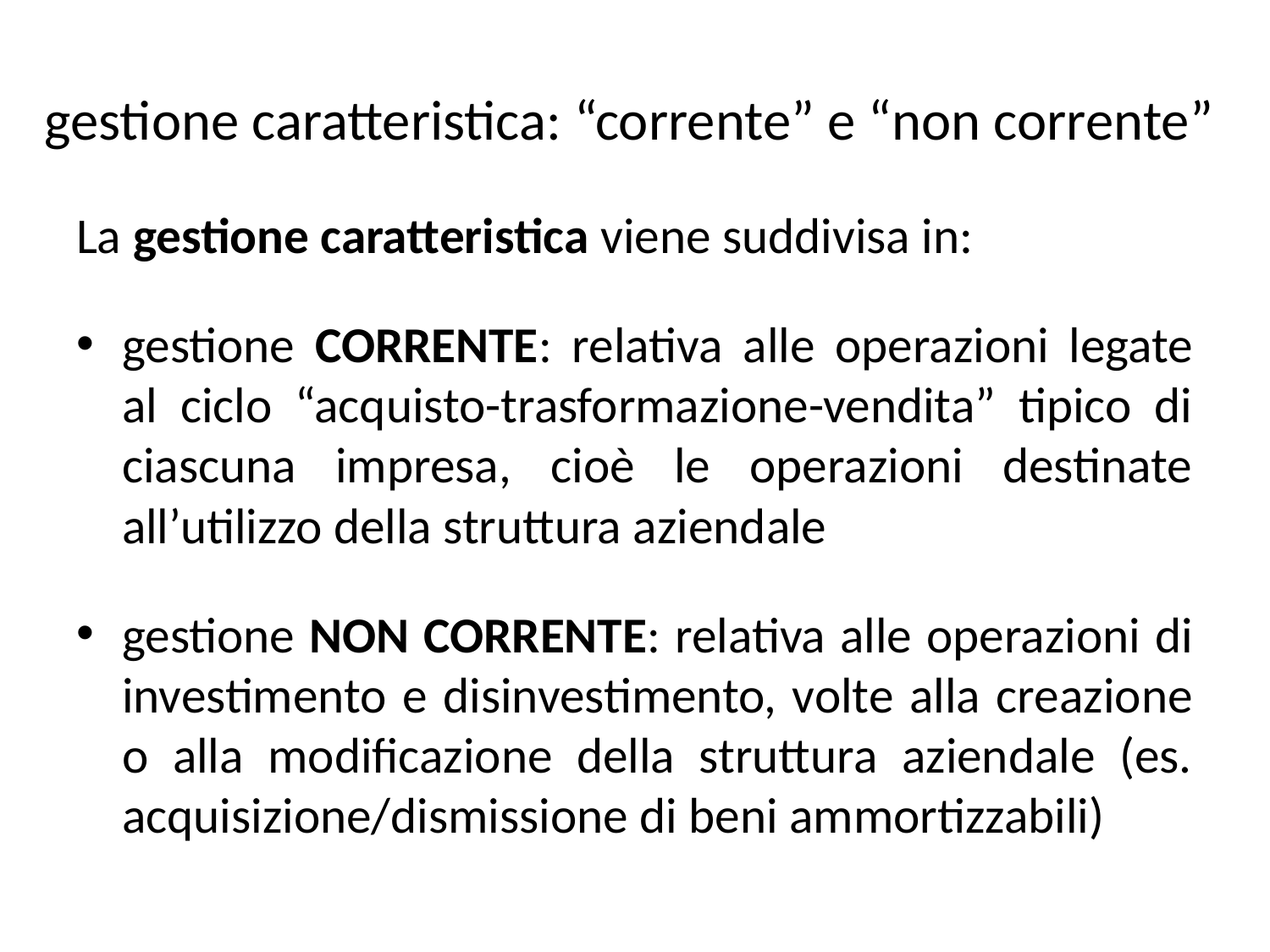

# gestione caratteristica: “corrente” e “non corrente”
La gestione caratteristica viene suddivisa in:
gestione CORRENTE: relativa alle operazioni legate al ciclo “acquisto-trasformazione-vendita” tipico di ciascuna impresa, cioè le operazioni destinate all’utilizzo della struttura aziendale
gestione NON CORRENTE: relativa alle operazioni di investimento e disinvestimento, volte alla creazione o alla modificazione della struttura aziendale (es. acquisizione/dismissione di beni ammortizzabili)